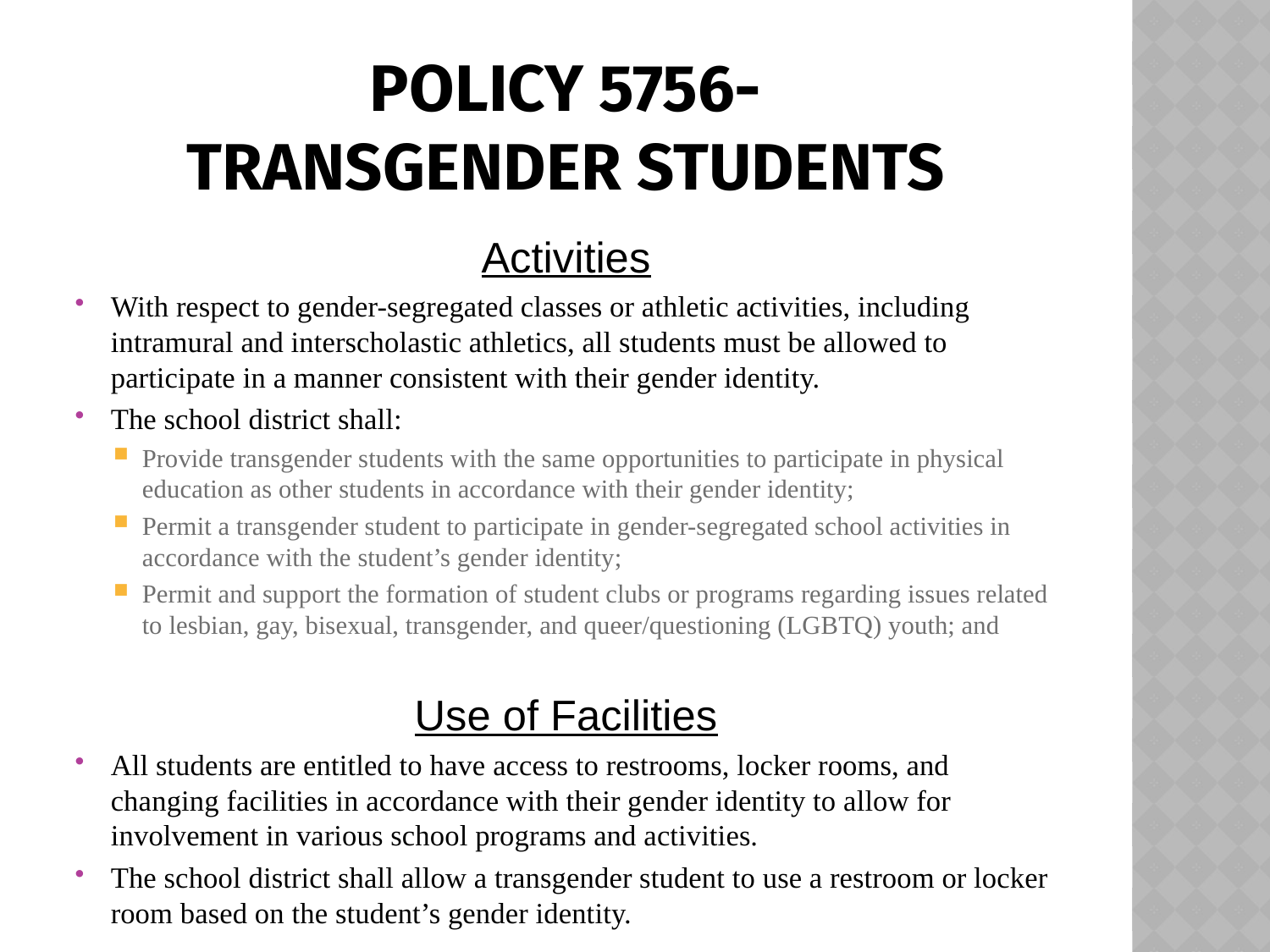

# Policy 5756- Transgender Students
Activities
With respect to gender-segregated classes or athletic activities, including intramural and interscholastic athletics, all students must be allowed to participate in a manner consistent with their gender identity.
The school district shall:
Provide transgender students with the same opportunities to participate in physical education as other students in accordance with their gender identity;
Permit a transgender student to participate in gender-segregated school activities in accordance with the student’s gender identity;
Permit and support the formation of student clubs or programs regarding issues related to lesbian, gay, bisexual, transgender, and queer/questioning (LGBTQ) youth; and

Use of Facilities
All students are entitled to have access to restrooms, locker rooms, and changing facilities in accordance with their gender identity to allow for involvement in various school programs and activities.
The school district shall allow a transgender student to use a restroom or locker room based on the student’s gender identity.